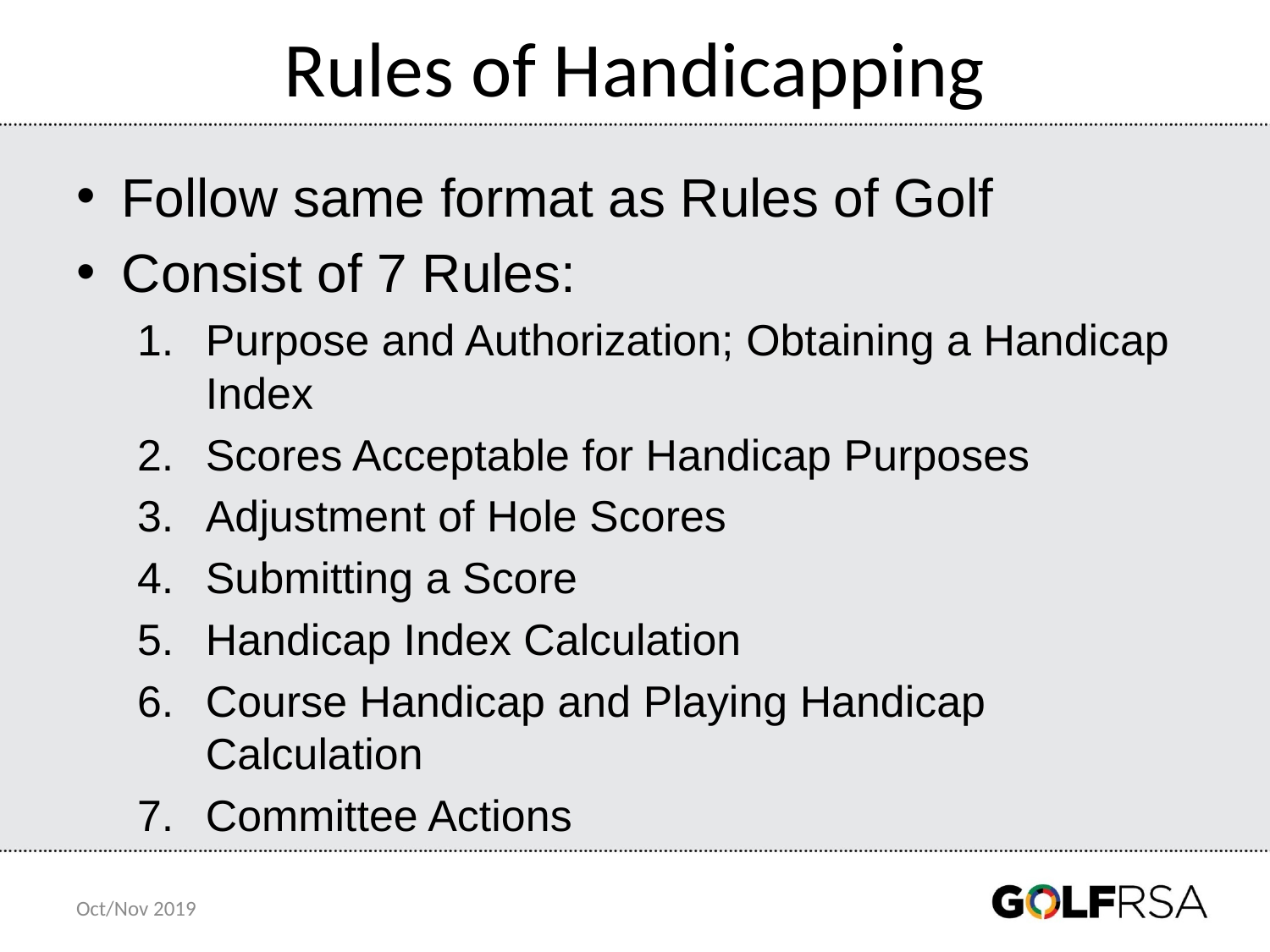

# Rules of Handicapping
Follow same format as Rules of Golf
Consist of 7 Rules:
Purpose and Authorization; Obtaining a Handicap Index
Scores Acceptable for Handicap Purposes
Adjustment of Hole Scores
Submitting a Score
Handicap Index Calculation
Course Handicap and Playing Handicap Calculation
Committee Actions

Oct/Nov 2019